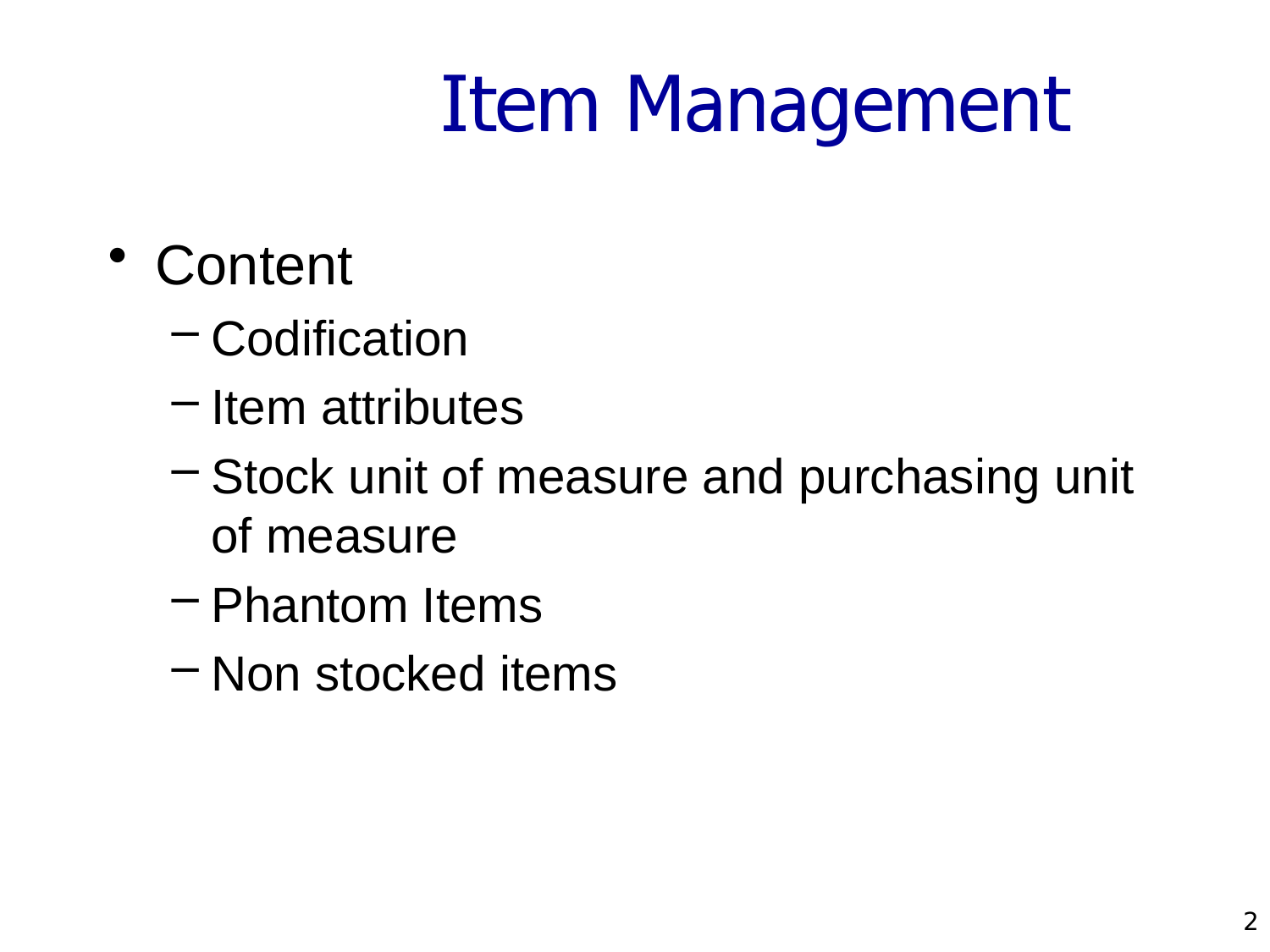

# Item Management
Content
Codification
Item attributes
Stock unit of measure and purchasing unit of measure
Phantom Items
Non stocked items

2